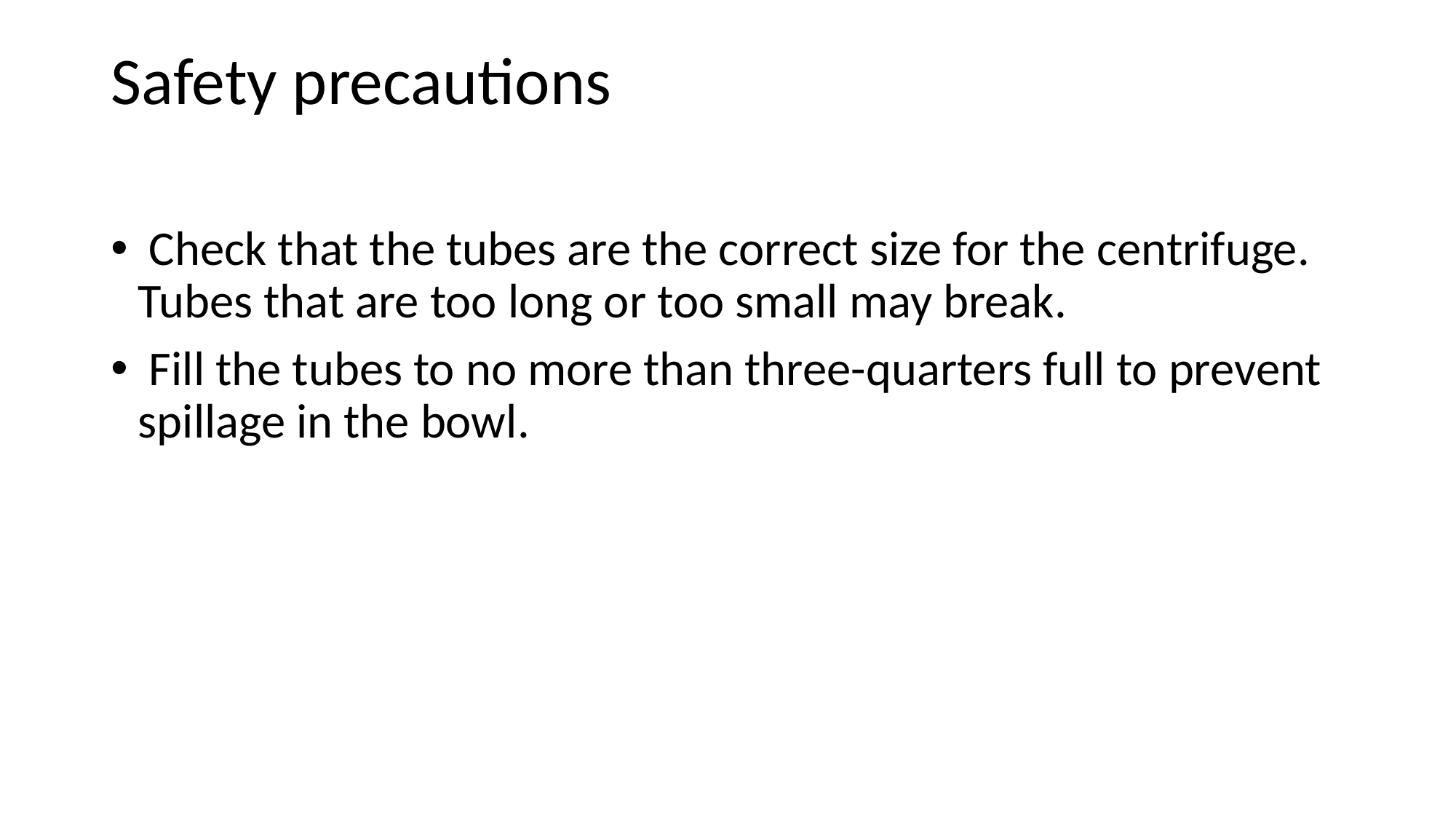

# Safety precautions
 Check that the tubes are the correct size for the centrifuge. Tubes that are too long or too small may break.
 Fill the tubes to no more than three-quarters full to prevent spillage in the bowl.